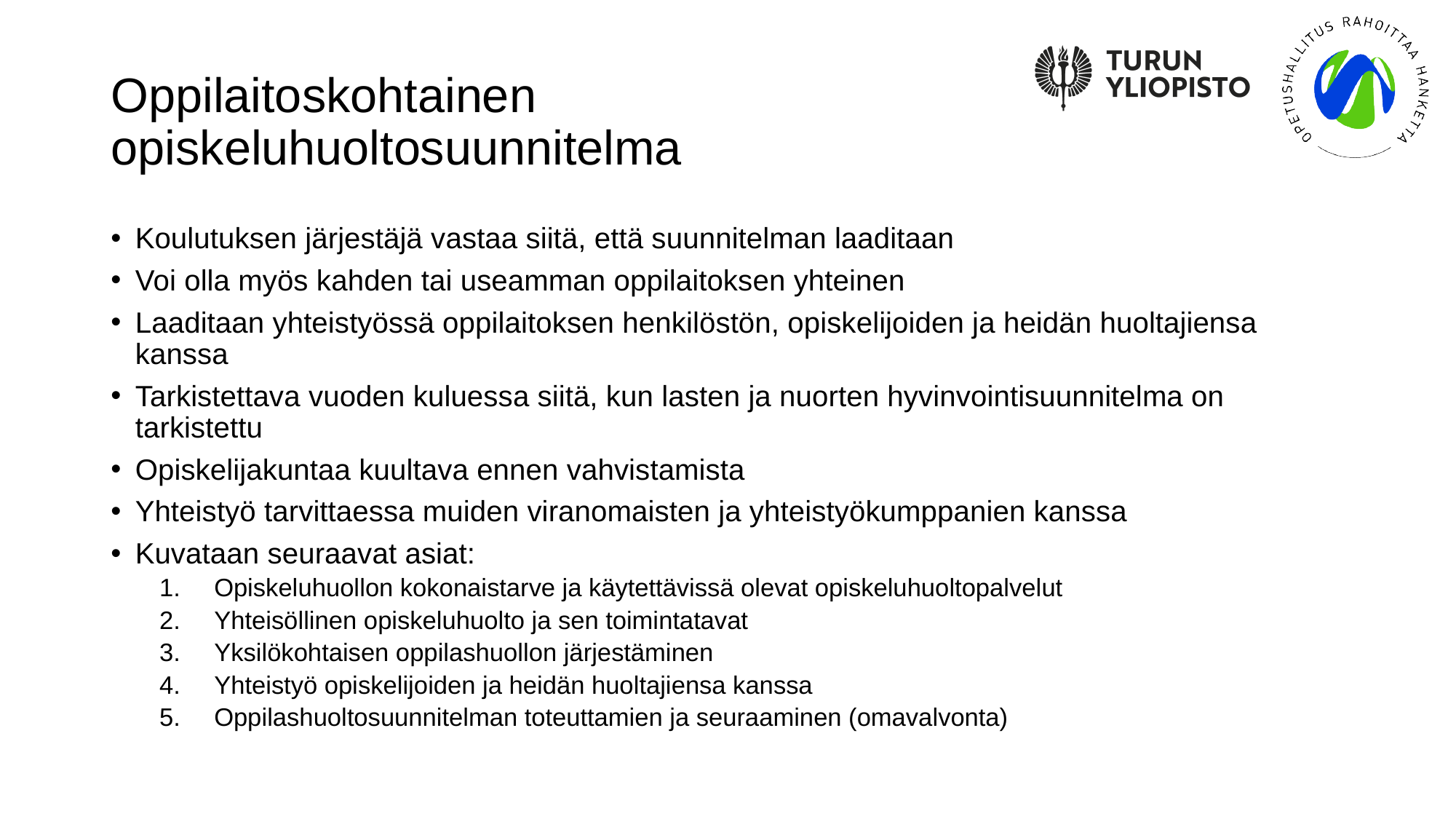

# Oppilaitoskohtainen opiskeluhuoltosuunnitelma
Koulutuksen järjestäjä vastaa siitä, että suunnitelman laaditaan
Voi olla myös kahden tai useamman oppilaitoksen yhteinen
Laaditaan yhteistyössä oppilaitoksen henkilöstön, opiskelijoiden ja heidän huoltajiensa kanssa
Tarkistettava vuoden kuluessa siitä, kun lasten ja nuorten hyvinvointisuunnitelma on tarkistettu
Opiskelijakuntaa kuultava ennen vahvistamista
Yhteistyö tarvittaessa muiden viranomaisten ja yhteistyökumppanien kanssa
Kuvataan seuraavat asiat:
Opiskeluhuollon kokonaistarve ja käytettävissä olevat opiskeluhuoltopalvelut
Yhteisöllinen opiskeluhuolto ja sen toimintatavat
Yksilökohtaisen oppilashuollon järjestäminen
Yhteistyö opiskelijoiden ja heidän huoltajiensa kanssa
Oppilashuoltosuunnitelman toteuttamien ja seuraaminen (omavalvonta)